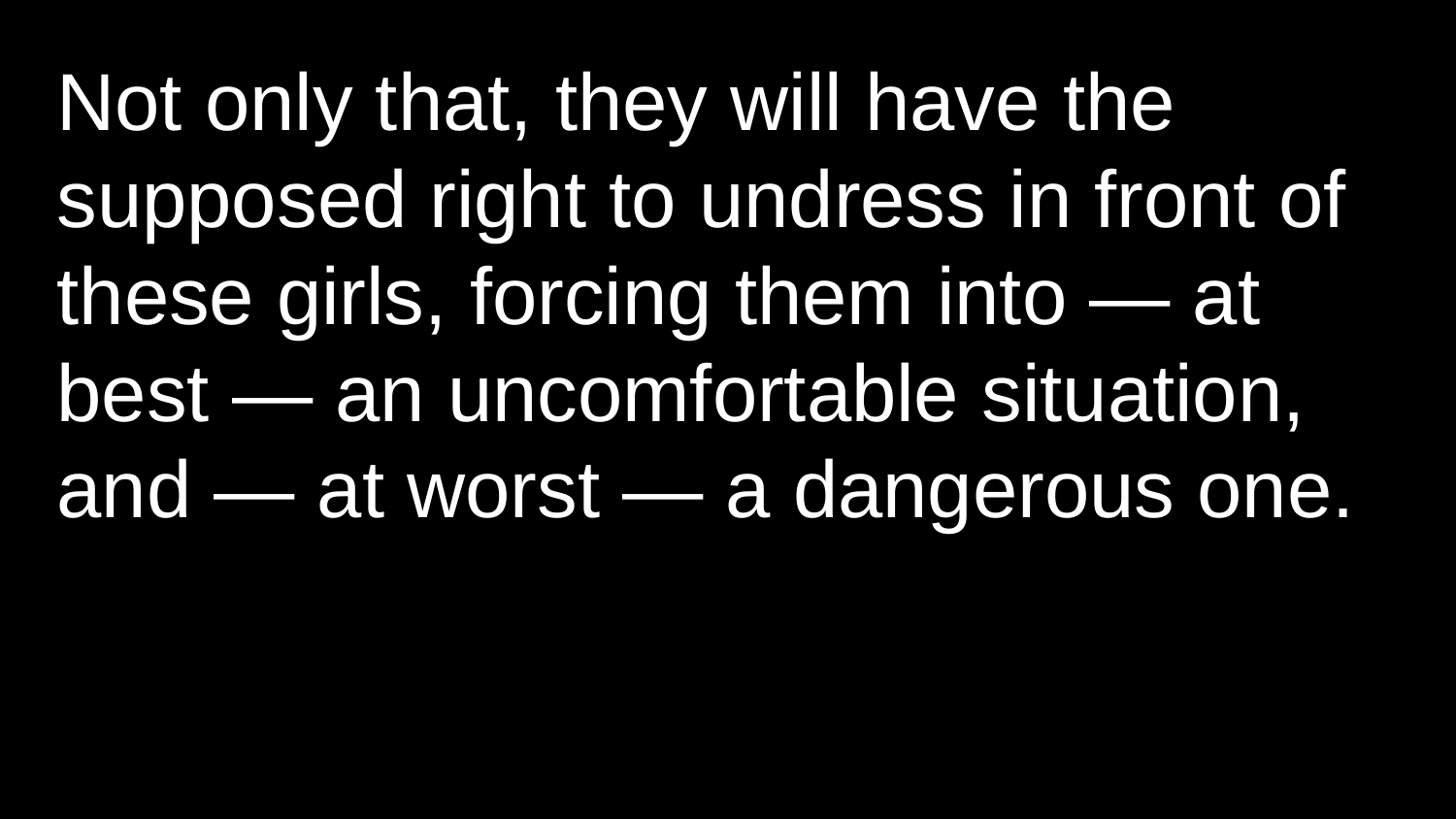

Not only that, they will have the supposed right to undress in front of these girls, forcing them into — at best — an uncomfortable situation, and — at worst — a dangerous one.